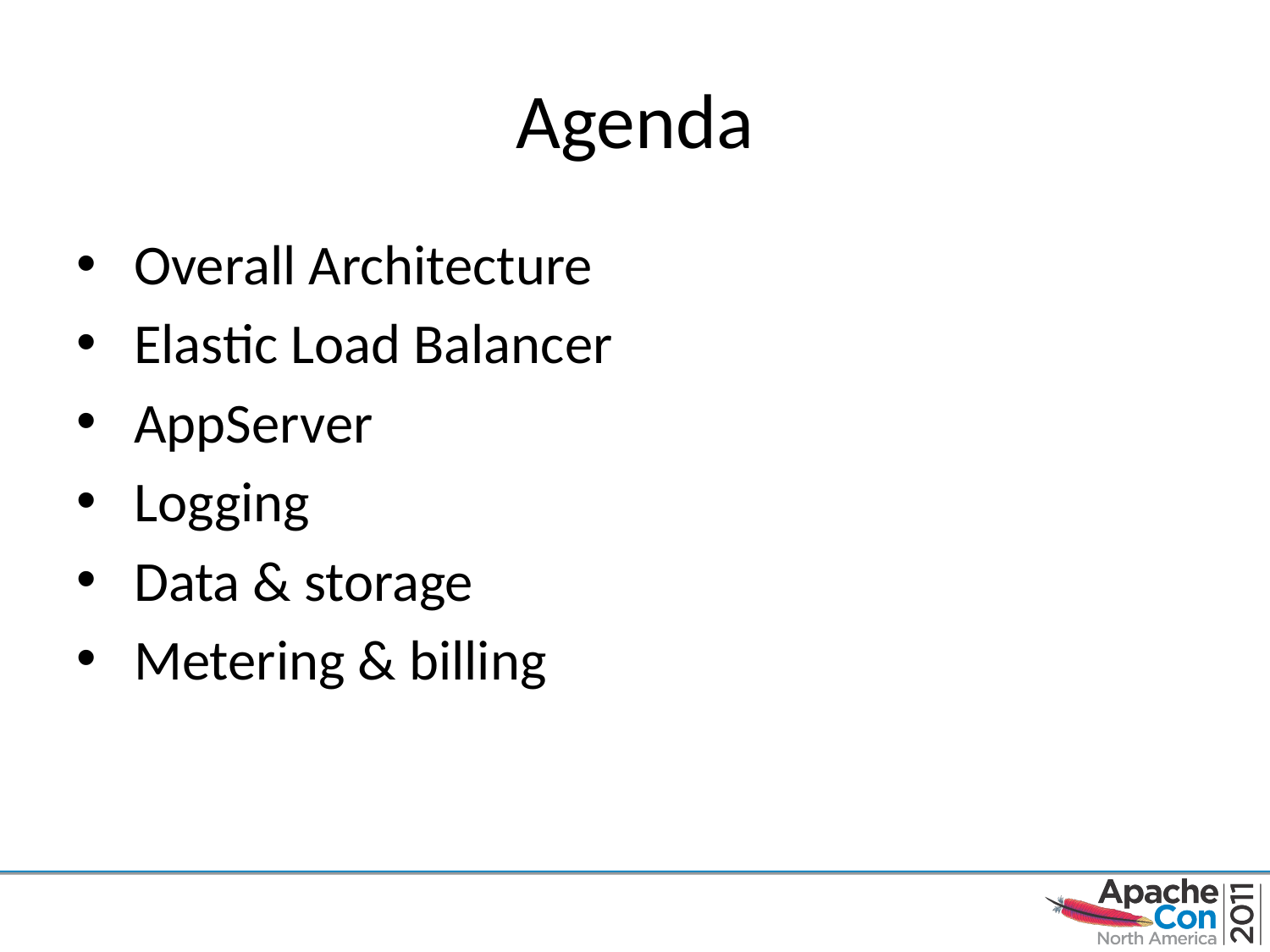

# Agenda
Overall Architecture
Elastic Load Balancer
AppServer
Logging
Data & storage
Metering & billing